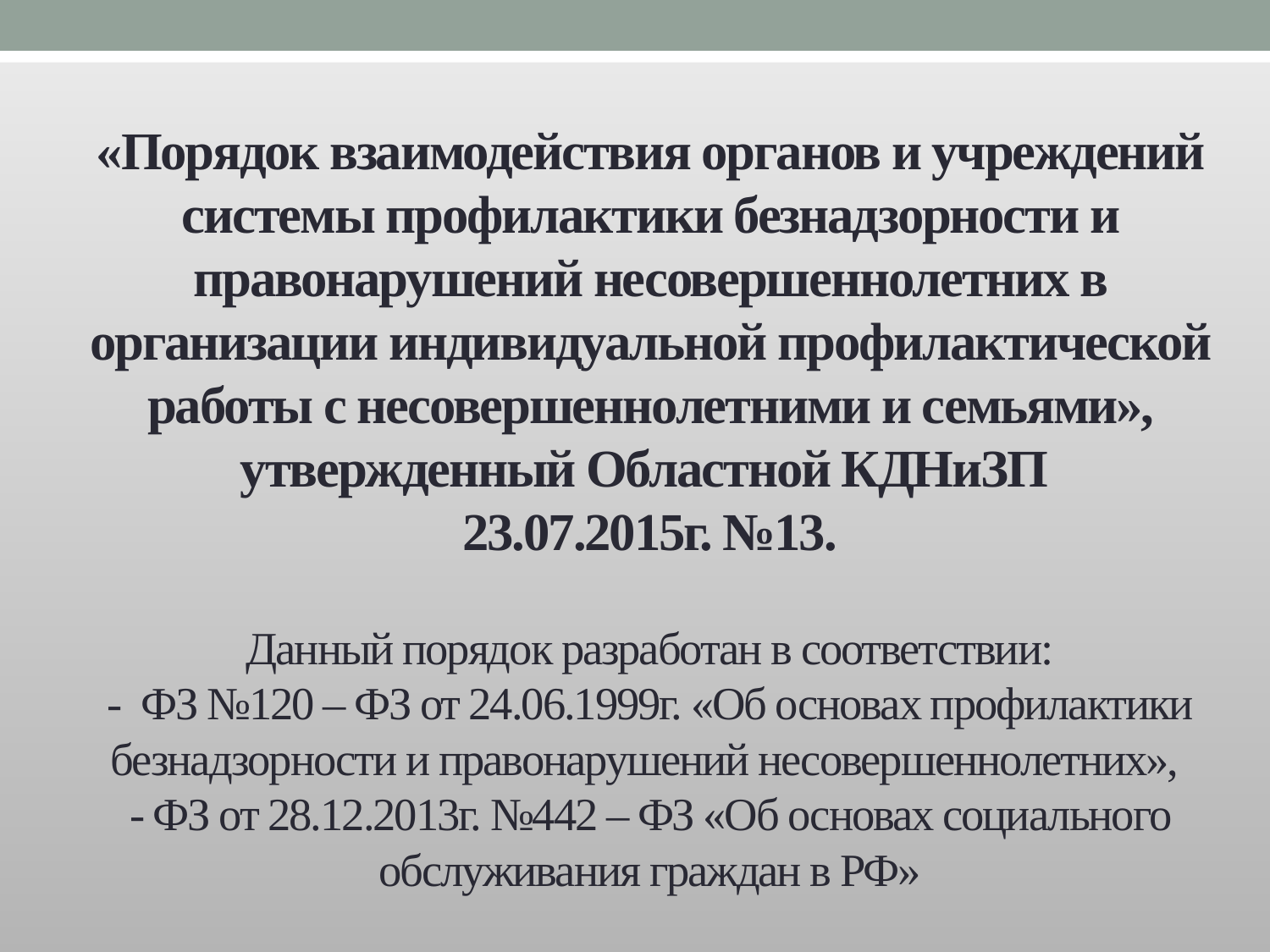

# «Порядок взаимодействия органов и учреждений системы профилактики безнадзорности и правонарушений несовершеннолетних в организации индивидуальной профилактической работы с несовершеннолетними и семьями», утвержденный Областной КДНиЗП 23.07.2015г. №13. Данный порядок разработан в соответствии: -  ФЗ №120 – ФЗ от 24.06.1999г. «Об основах профилактики безнадзорности и правонарушений несовершеннолетних», - ФЗ от 28.12.2013г. №442 – ФЗ «Об основах социального обслуживания граждан в РФ»